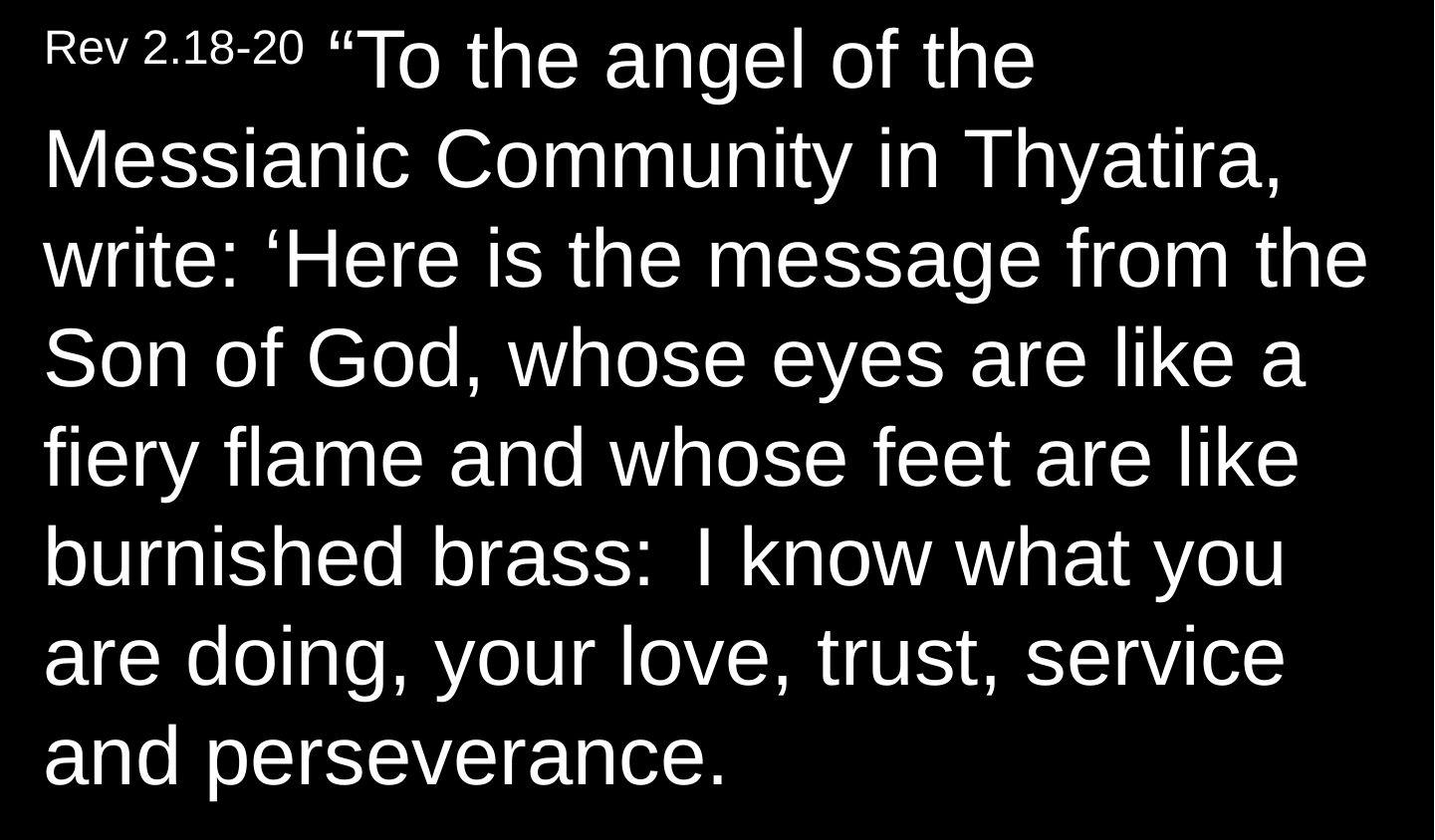

Rev 2.18-20 “To the angel of the Messianic Community in Thyatira, write: ‘Here is the message from the Son of God, whose eyes are like a fiery flame and whose feet are like burnished brass:  I know what you are doing, your love, trust, service and perseverance.